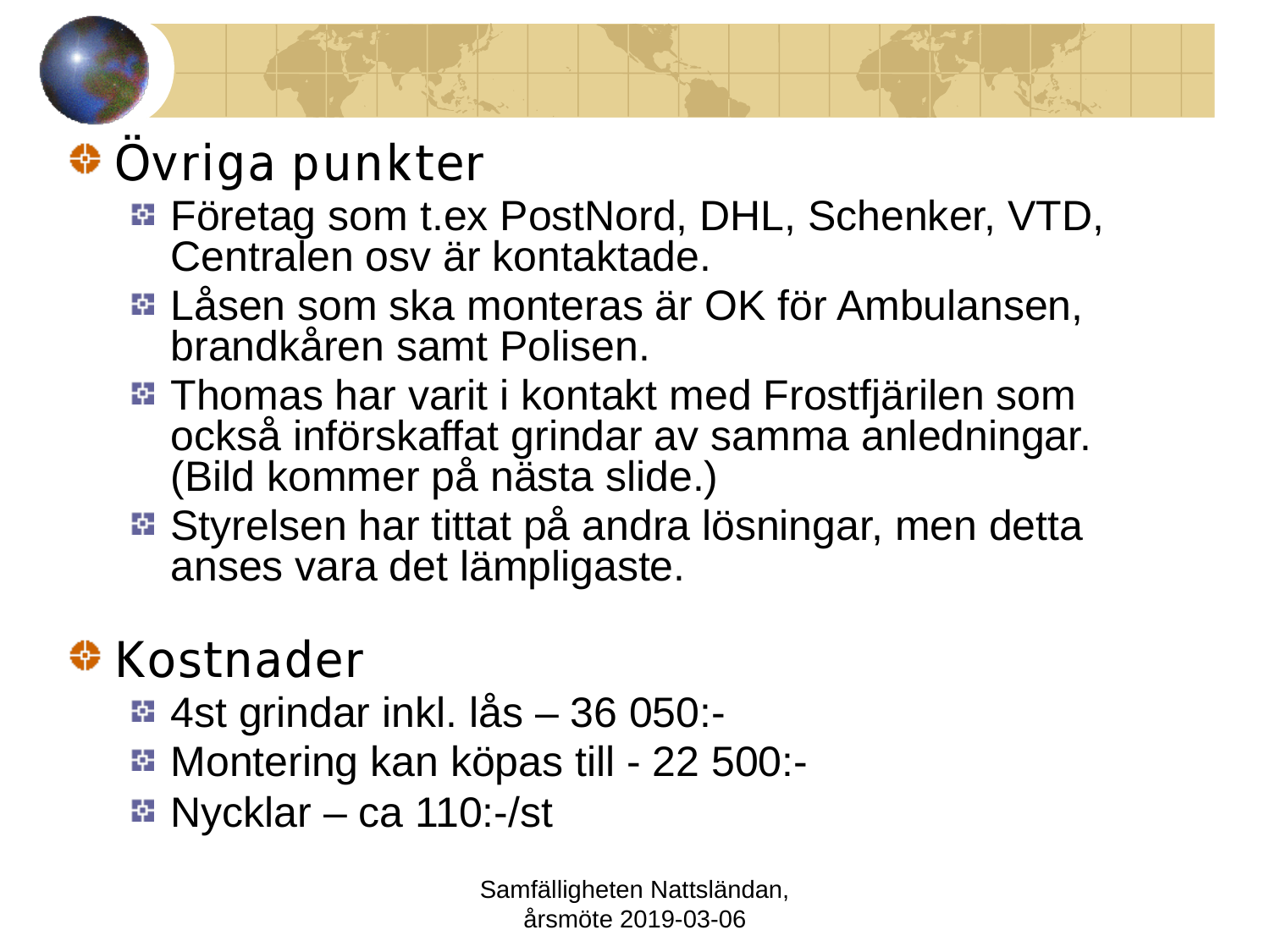

Övriga punkter
Företag som t.ex PostNord, DHL, Schenker, VTD, Centralen osv är kontaktade.
Låsen som ska monteras är OK för Ambulansen, brandkåren samt Polisen.
Thomas har varit i kontakt med Frostfjärilen som också införskaffat grindar av samma anledningar.
(Bild kommer på nästa slide.)
Styrelsen har tittat på andra lösningar, men detta anses vara det lämpligaste.
Kostnader
4st grindar inkl. lås – 36 050:-
Montering kan köpas till - 22 500:-
Nycklar – ca 110:-/st

Samfälligheten Nattsländan, årsmöte 2019-03-06